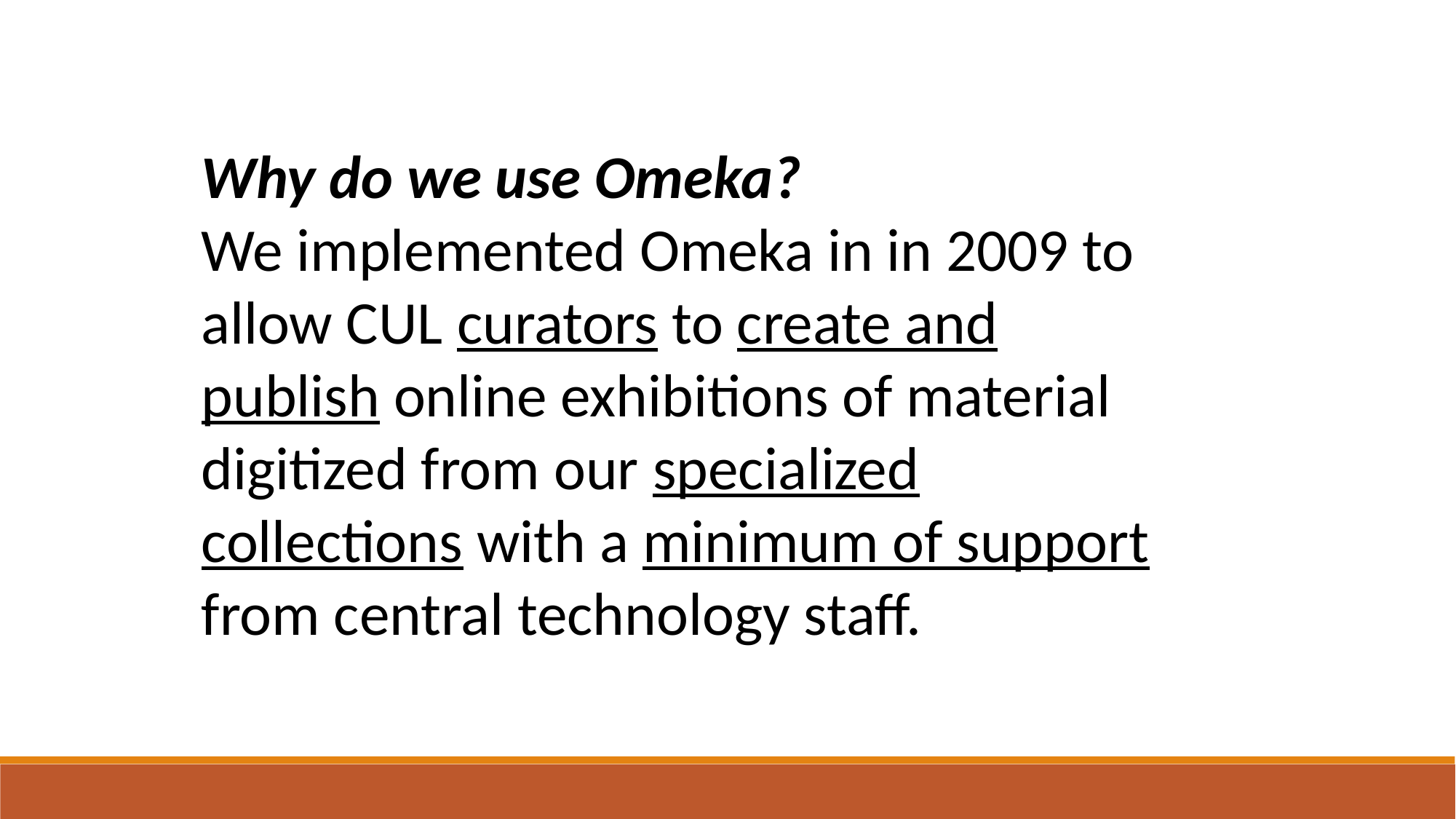

Why do we use Omeka?
We implemented Omeka in in 2009 to allow CUL curators to create and publish online exhibitions of material digitized from our specialized collections with a minimum of support from central technology staff.